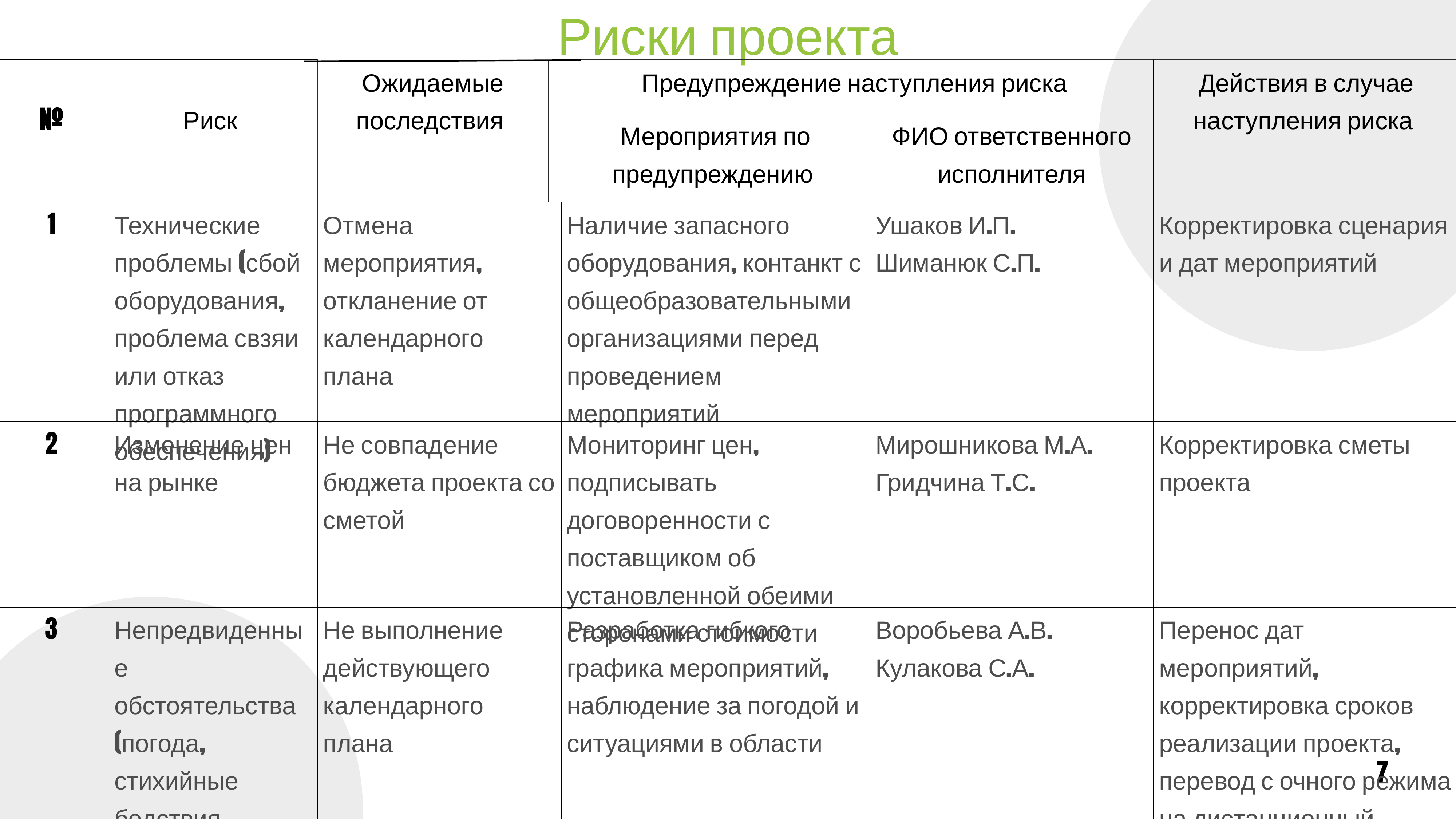

Риски проекта

| № | Риск | Ожидаемые последствия |  | Предупреждение наступления риска |  | Действия в случае наступления риска |
| --- | --- | --- | --- | --- | --- | --- |
|  |  |  |  | Мероприятия по предупреждению | ФИО ответственного исполнителя |  |
| 1 | Технические проблемы (сбой оборудования, проблема свзяи или отказ программного обеспечения) | Отмена мероприятия, откланение от календарного плана |  | Наличие запасного оборудования, контанкт с общеобразовательными организациями перед проведением мероприятий | Ушаков И.П. Шиманюк С.П. | Корректировка сценария и дат мероприятий |
| 2 | Изменение цен на рынке | Не совпадение бюджета проекта со сметой |  | Мониторинг цен, подписывать договоренности с поставщиком об установленной обеими сторонами стоимости | Мирошникова М.А. Гридчина Т.С. | Корректировка сметы проекта |
| 3 | Непредвиденные обстоятельства (погода, стихийные бедствия, эпидемии) | Не выполнение действующего календарного плана |  | Разработка гибкого графика мероприятий, наблюдение за погодой и ситуациями в области | Воробьева А.В. Кулакова С.А. | Перенос дат мероприятий, корректировка сроков реализации проекта, перевод с очного режима на дистанционный |

7